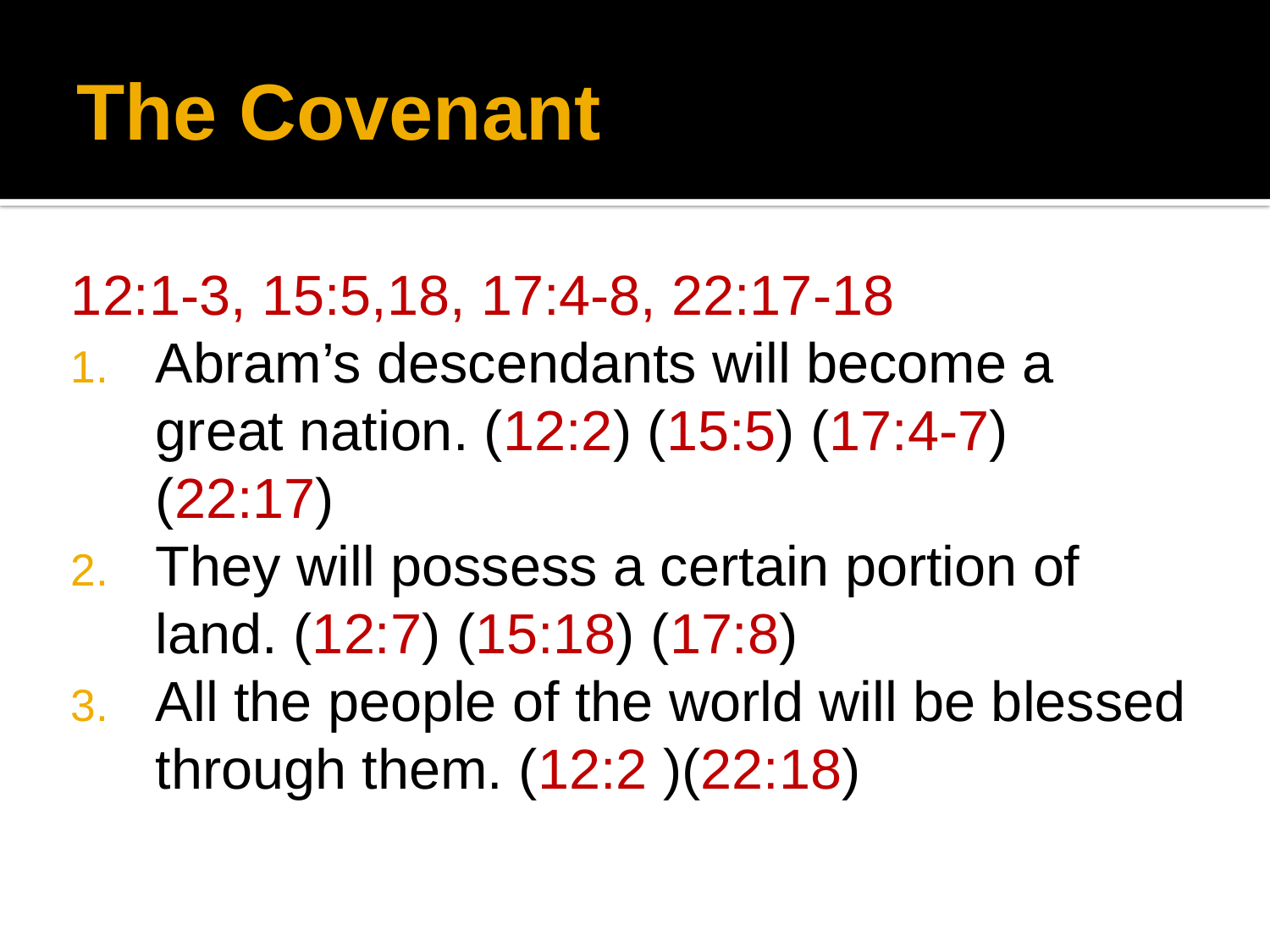

# The Covenant
12:1-3, 15:5,18, 17:4-8, 22:17-18
Abram’s descendants will become a great nation. (12:2) (15:5) (17:4-7) (22:17)
They will possess a certain portion of land. (12:7) (15:18) (17:8)
All the people of the world will be blessed through them. (12:2 )(22:18)